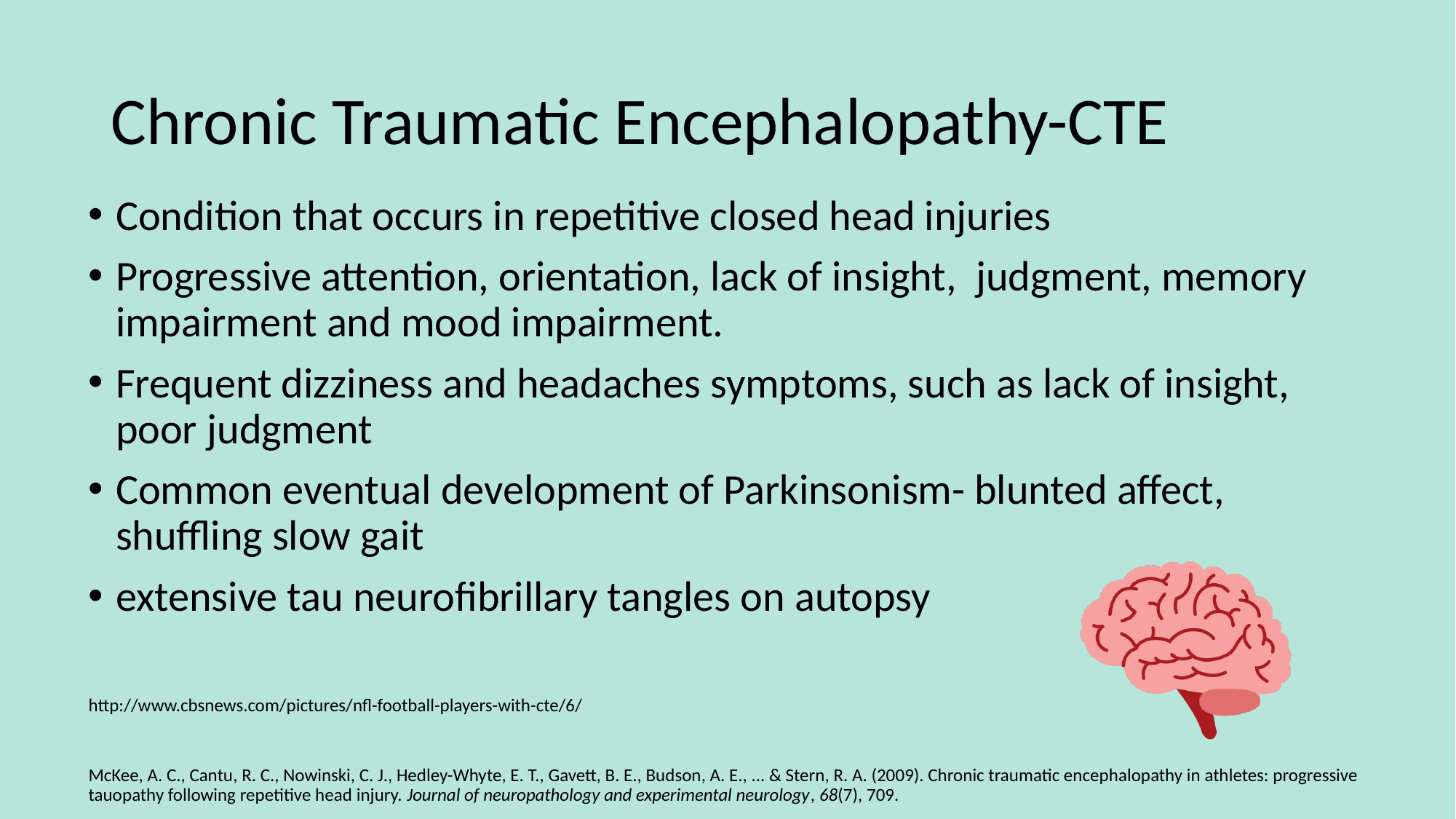

# Chronic Traumatic Encephalopathy-CTE
Condition that occurs in repetitive closed head injuries
Progressive attention, orientation, lack of insight,  judgment, memory impairment and mood impairment.
Frequent dizziness and headaches symptoms, such as lack of insight, poor judgment
Common eventual development of Parkinsonism- blunted affect, shuffling slow gait
extensive tau neurofibrillary tangles on autopsy

http://www.cbsnews.com/pictures/nfl-football-players-with-cte/6/

McKee, A. C., Cantu, R. C., Nowinski, C. J., Hedley-Whyte, E. T., Gavett, B. E., Budson, A. E., ... & Stern, R. A. (2009). Chronic traumatic encephalopathy in athletes: progressive tauopathy following repetitive head injury. Journal of neuropathology and experimental neurology, 68(7), 709.